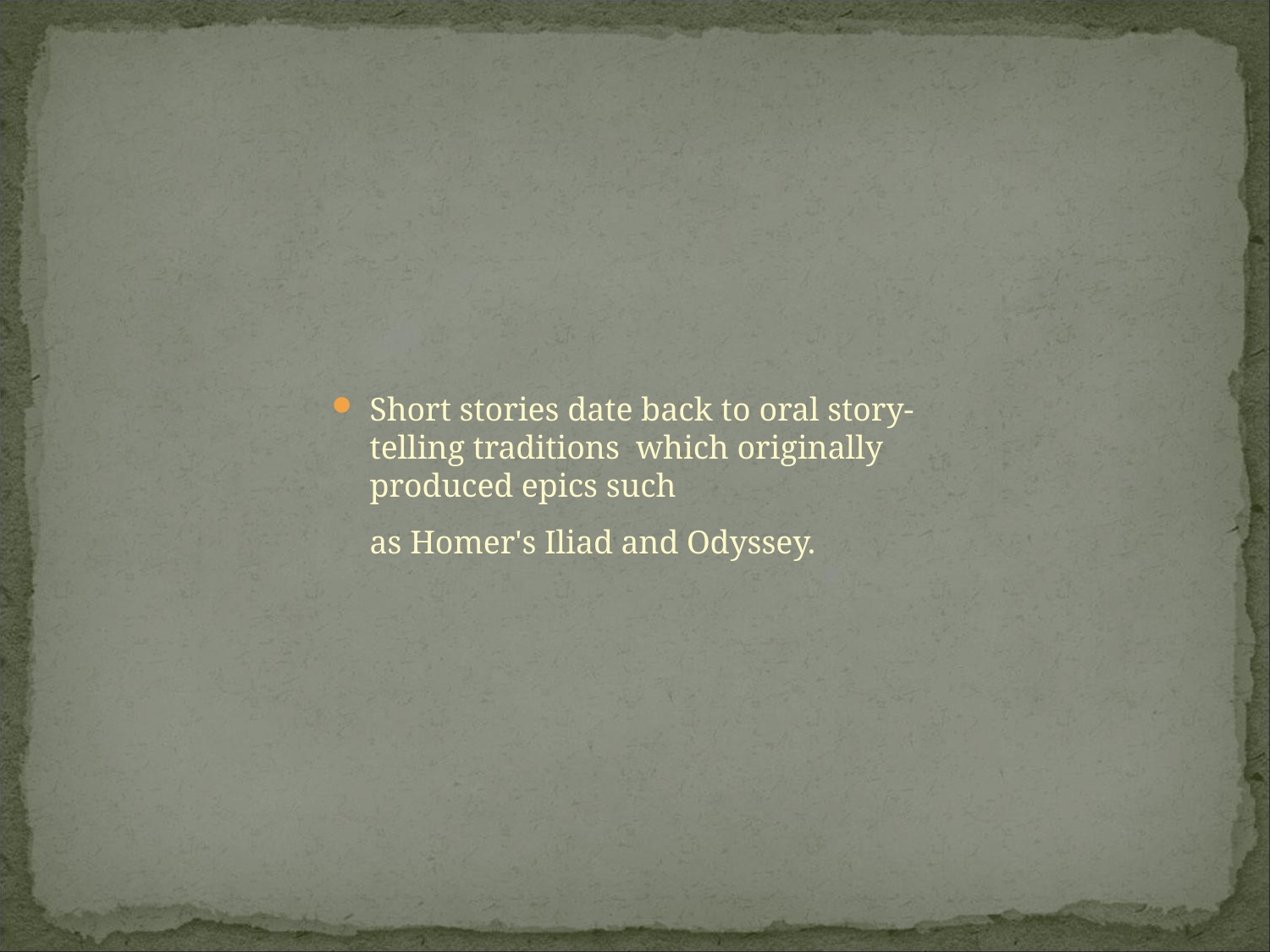

Short stories date back to oral story-telling traditions  which originally produced epics such
as Homer's Iliad and Odyssey.